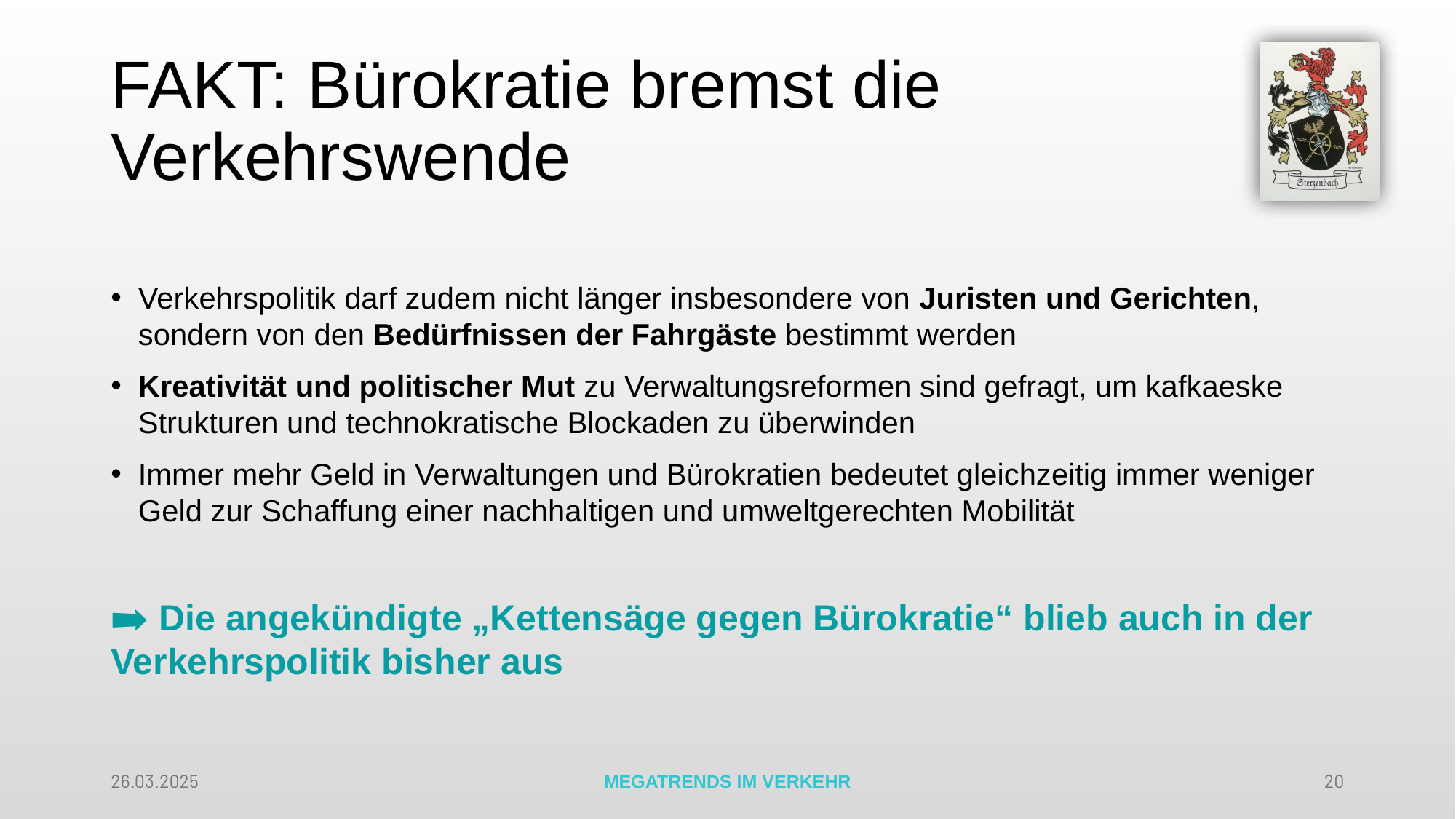

# FAKT: Bürokratie bremst die Verkehrswende

Verkehrspolitik darf zudem nicht länger insbesondere von Juristen und Gerichten, sondern von den Bedürfnissen der Fahrgäste bestimmt werden
Kreativität und politischer Mut zu Verwaltungsreformen sind gefragt, um kafkaeske Strukturen und technokratische Blockaden zu überwinden
Immer mehr Geld in Verwaltungen und Bürokratien bedeutet gleichzeitig immer weniger Geld zur Schaffung einer nachhaltigen und umweltgerechten Mobilität

➡ Die angekündigte „Kettensäge gegen Bürokratie“ blieb auch in der Verkehrspolitik bisher aus
26.03.2025
MEGATRENDS IM VERKEHR
20